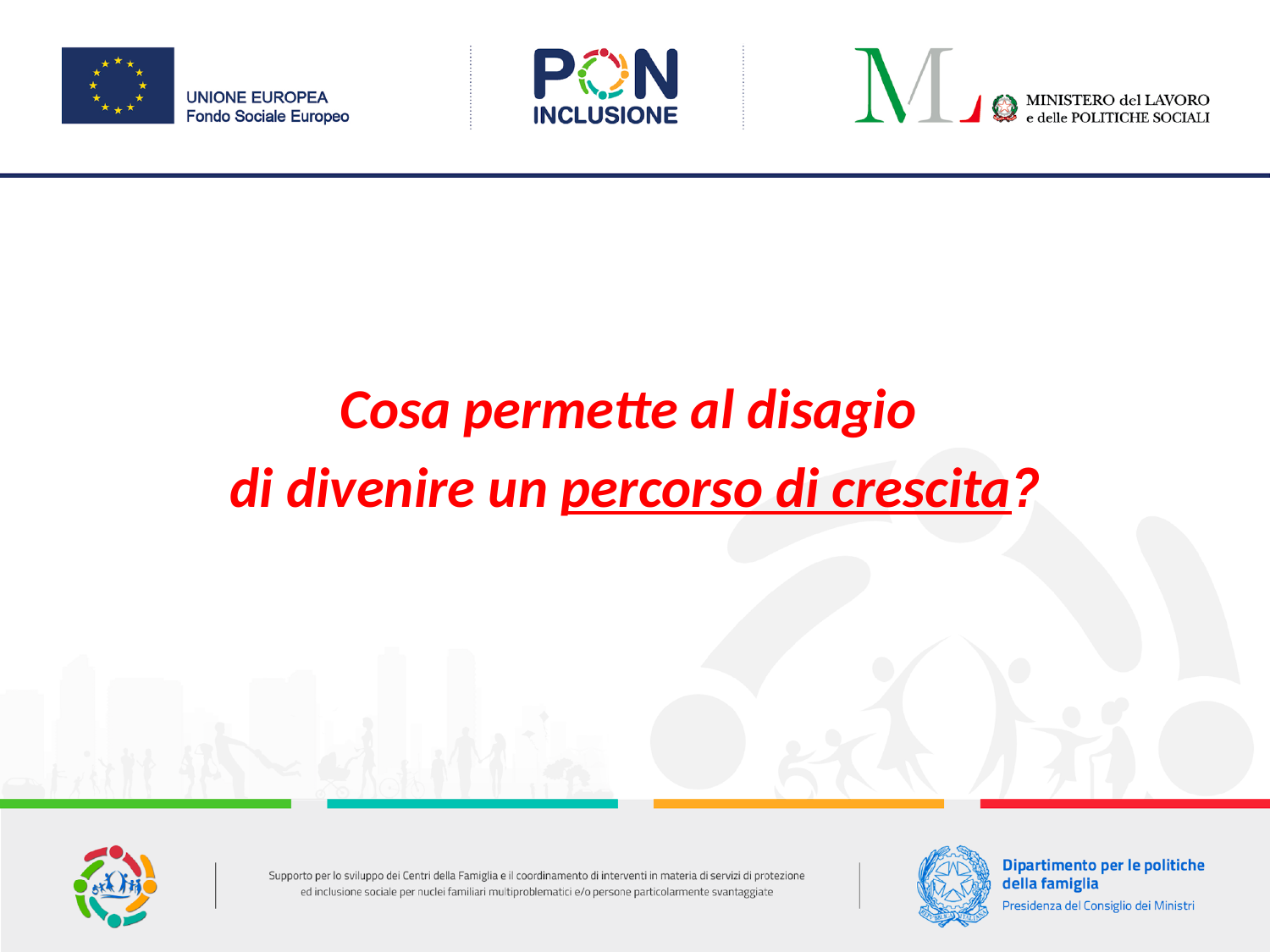

Cosa permette al disagio
di divenire un percorso di crescita?